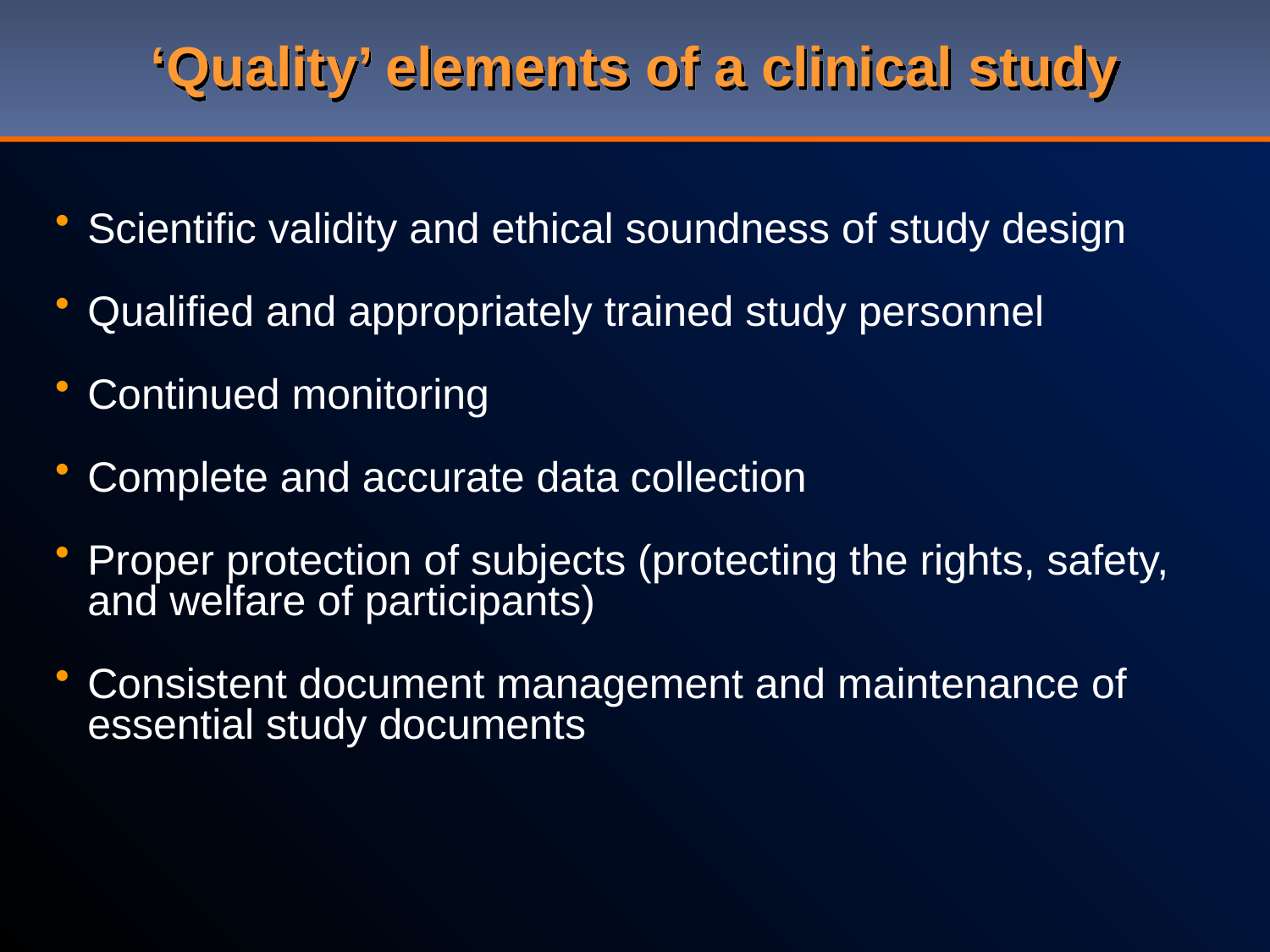

# ‘Quality’ elements of a clinical study
Scientific validity and ethical soundness of study design
Qualified and appropriately trained study personnel
Continued monitoring
Complete and accurate data collection
Proper protection of subjects (protecting the rights, safety, and welfare of participants)
Consistent document management and maintenance of essential study documents